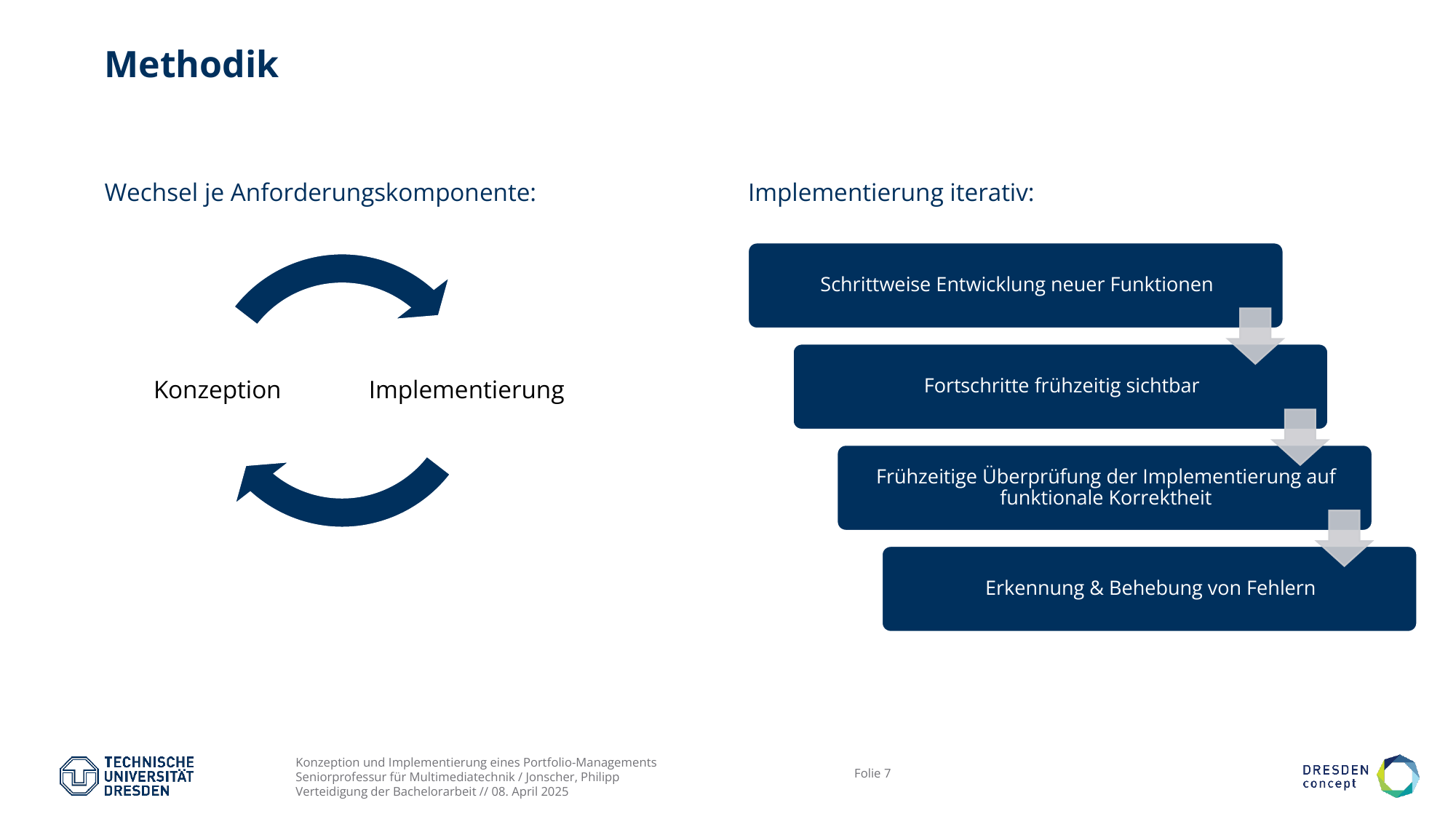

# Methodik
Wechsel je Anforderungskomponente:

Implementierung iterativ:

Implementierung
Konzeption
Schrittweise Entwicklung neuer Funktionen
Fortschritte frühzeitig sichtbar
Frühzeitige Überprüfung der Implementierung auf funktionale Korrektheit
Erkennung & Behebung von Fehlern